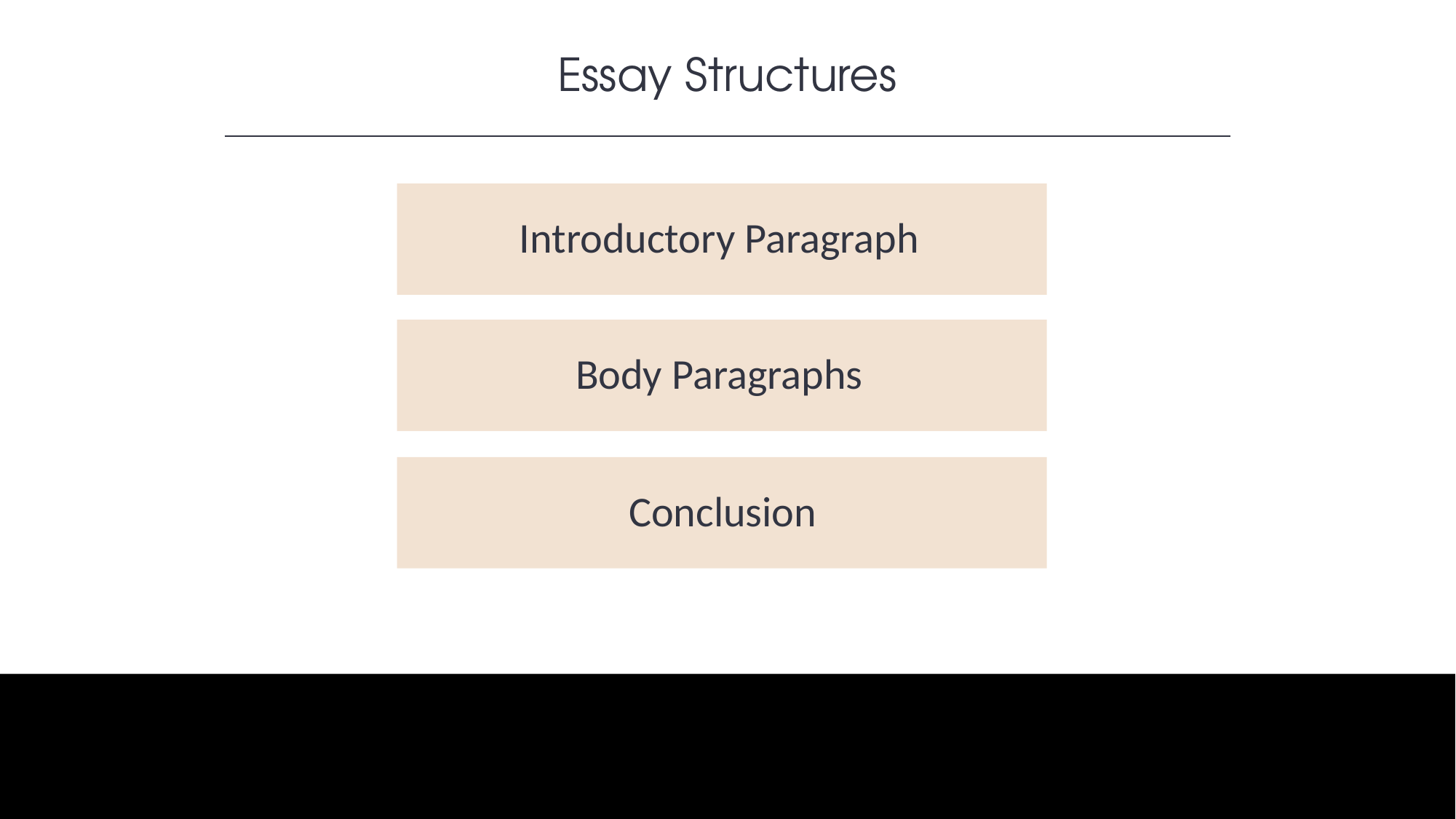

Essay Structures
HAWKES LEARNING

Introductory Paragraph

Body Paragraphs

 Conclusion